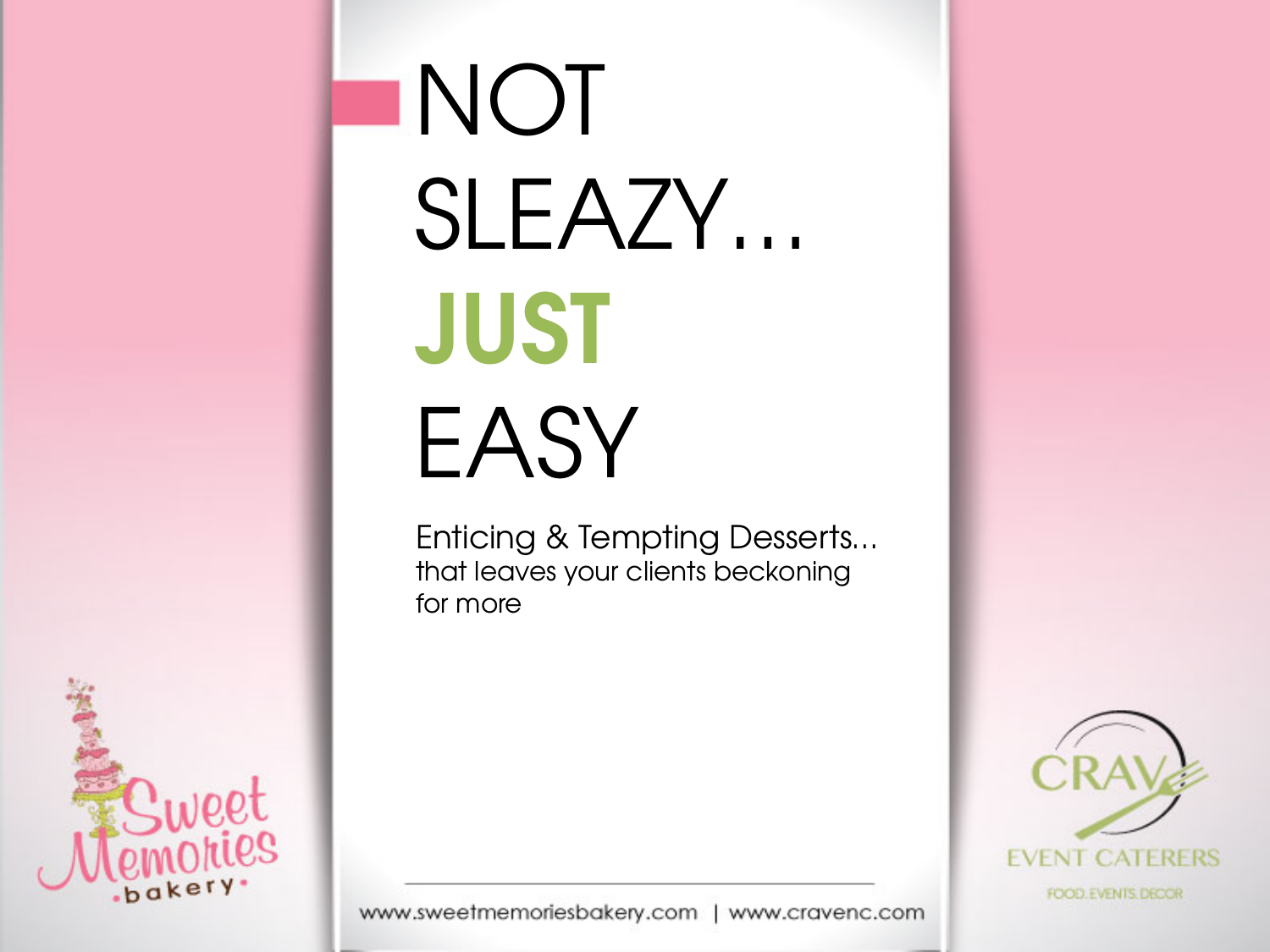

NOT
SLEAZY…
JUST
EASY
Enticing & Tempting Desserts…
that leaves your clients beckoning
for more